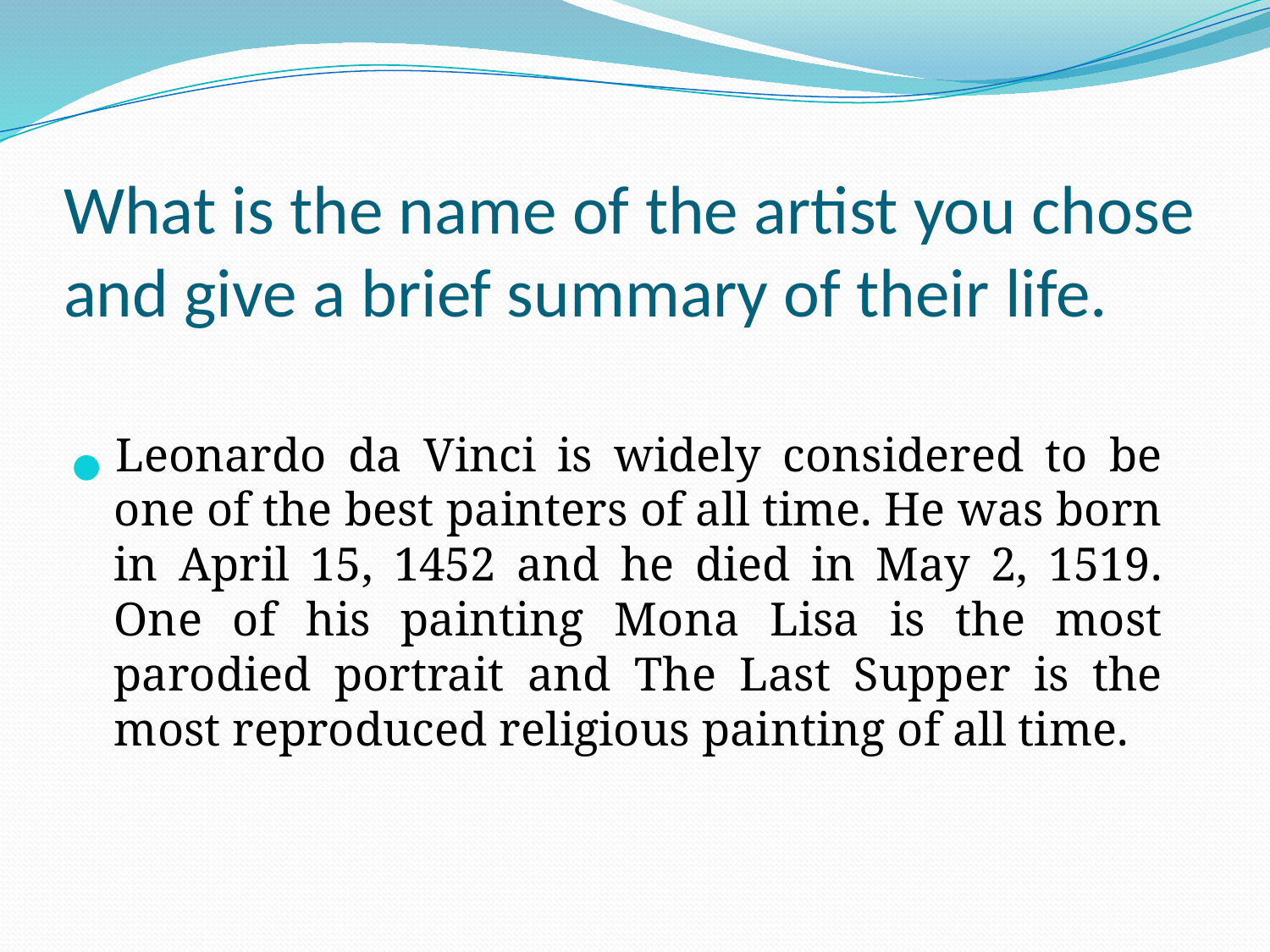

Leonardo da Vinci is widely considered to be one of the best painters of all time. He was born in April 15, 1452 and he died in May 2, 1519. One of his painting Mona Lisa is the most parodied portrait and The Last Supper is the most reproduced religious painting of all time.
# What is the name of the artist you chose and give a brief summary of their life.